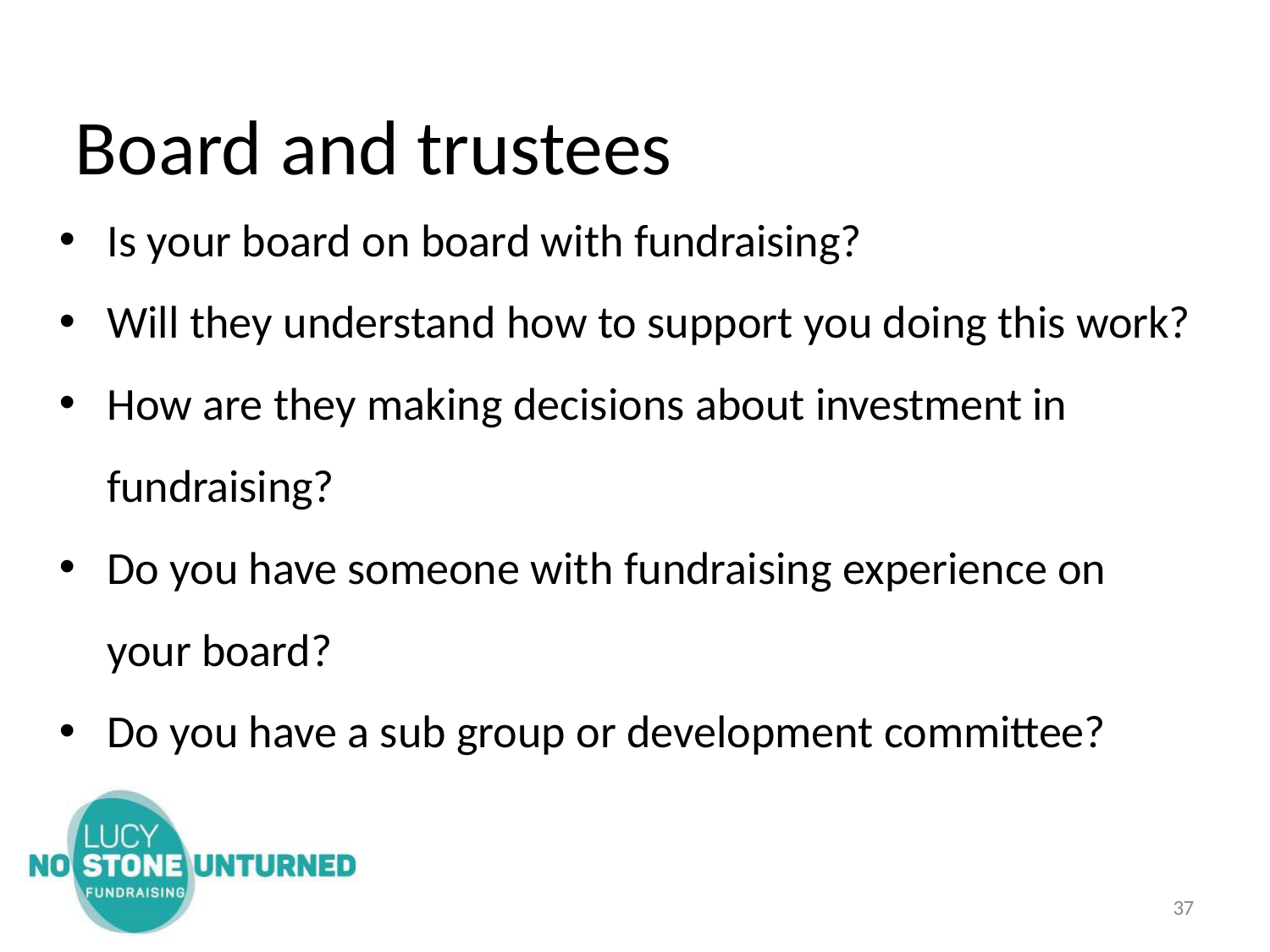

# Board and trustees
Is your board on board with fundraising?
Will they understand how to support you doing this work?
How are they making decisions about investment in fundraising?
Do you have someone with fundraising experience on your board?
Do you have a sub group or development committee?
37